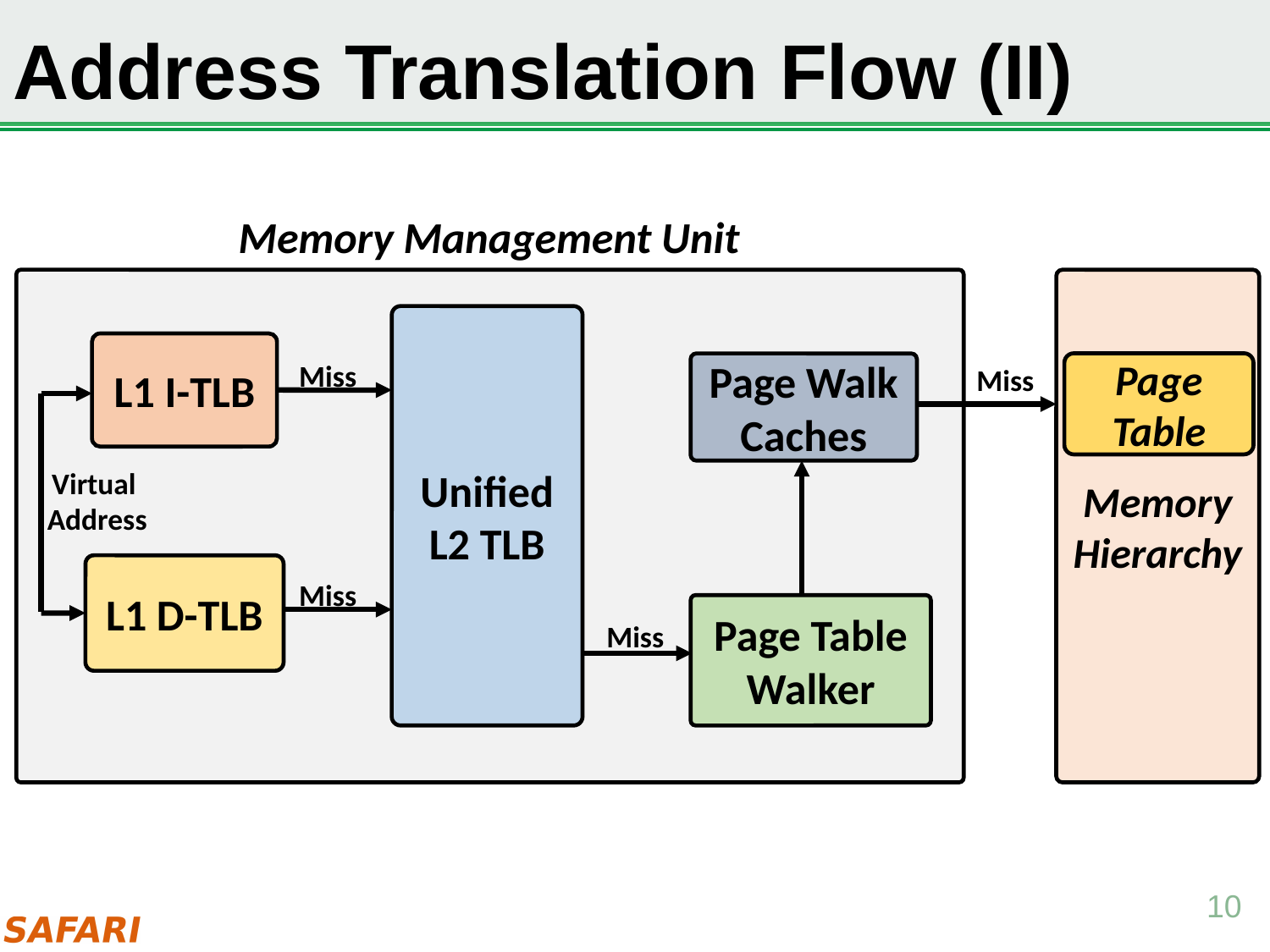

# Address Translation Flow (II)
Memory Management Unit

Memory Hierarchy
Unified
L2 TLB
L1 I-TLB
Miss
Page Table
Page Walk Caches
Miss
Virtual
Address
L1 D-TLB
Miss
Page Table Walker
Miss
10